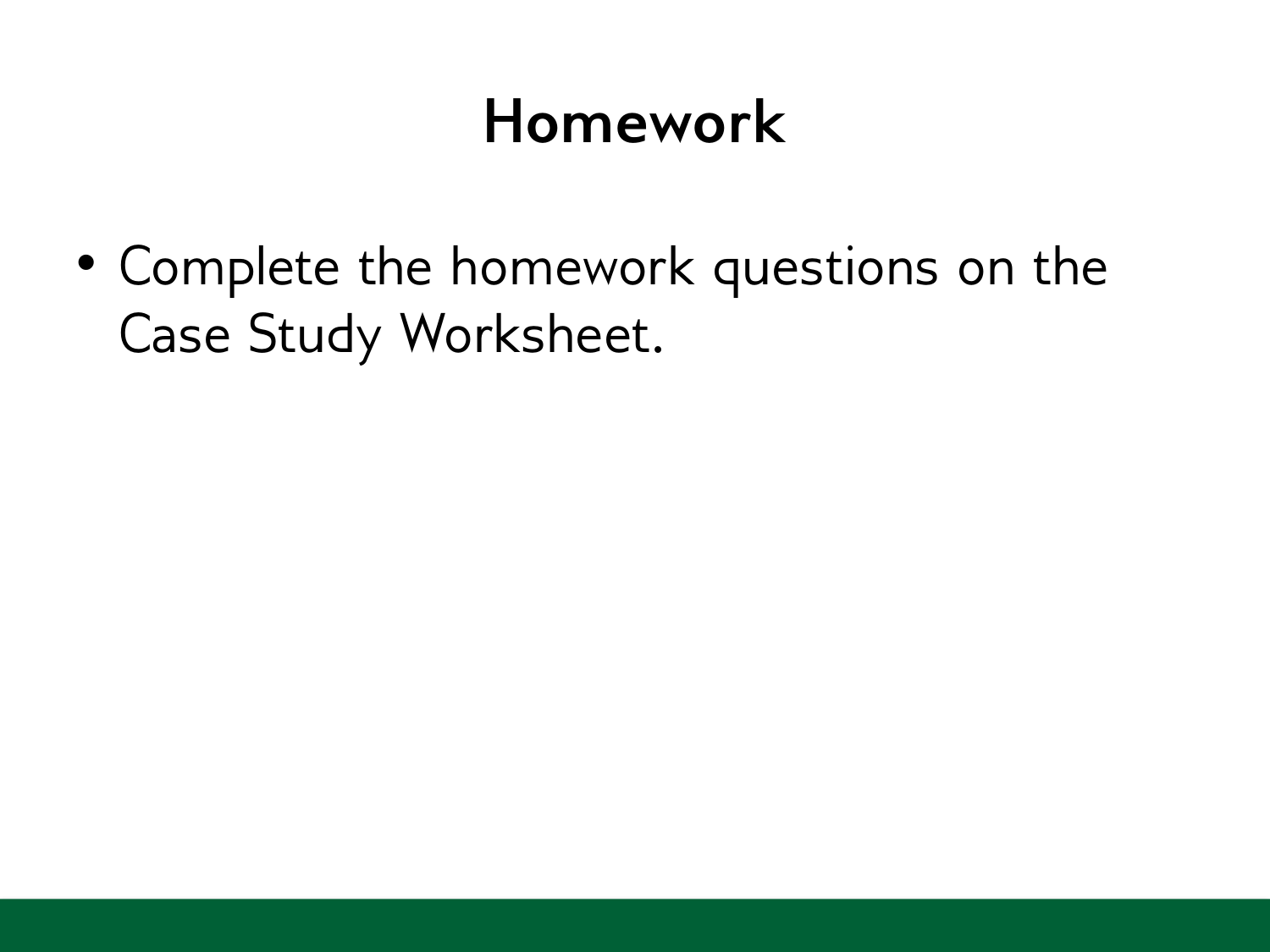

# Homework
Complete the homework questions on the Case Study Worksheet.